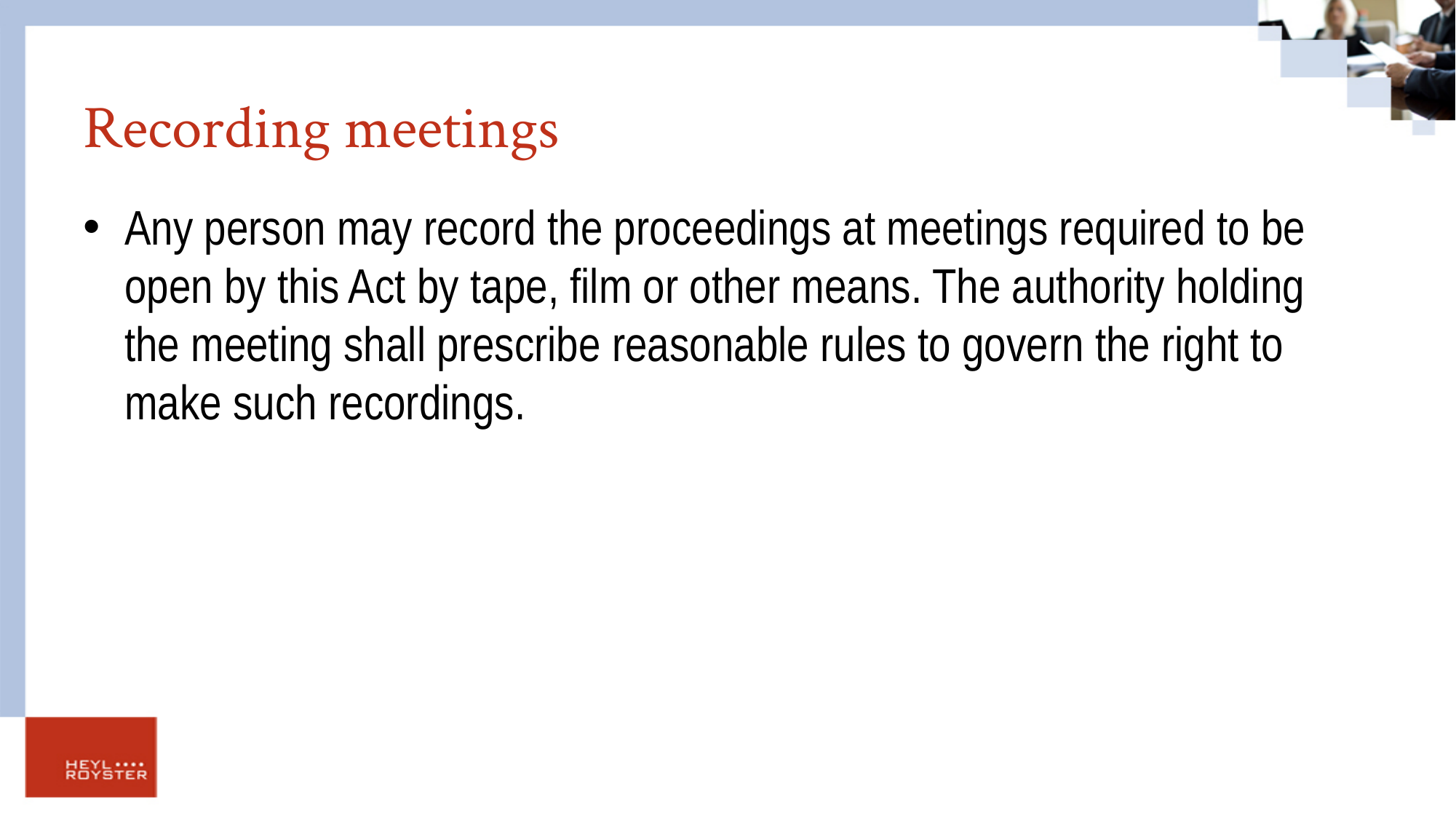

# Recording meetings
Any person may record the proceedings at meetings required to be open by this Act by tape, film or other means. The authority holding the meeting shall prescribe reasonable rules to govern the right to make such recordings.